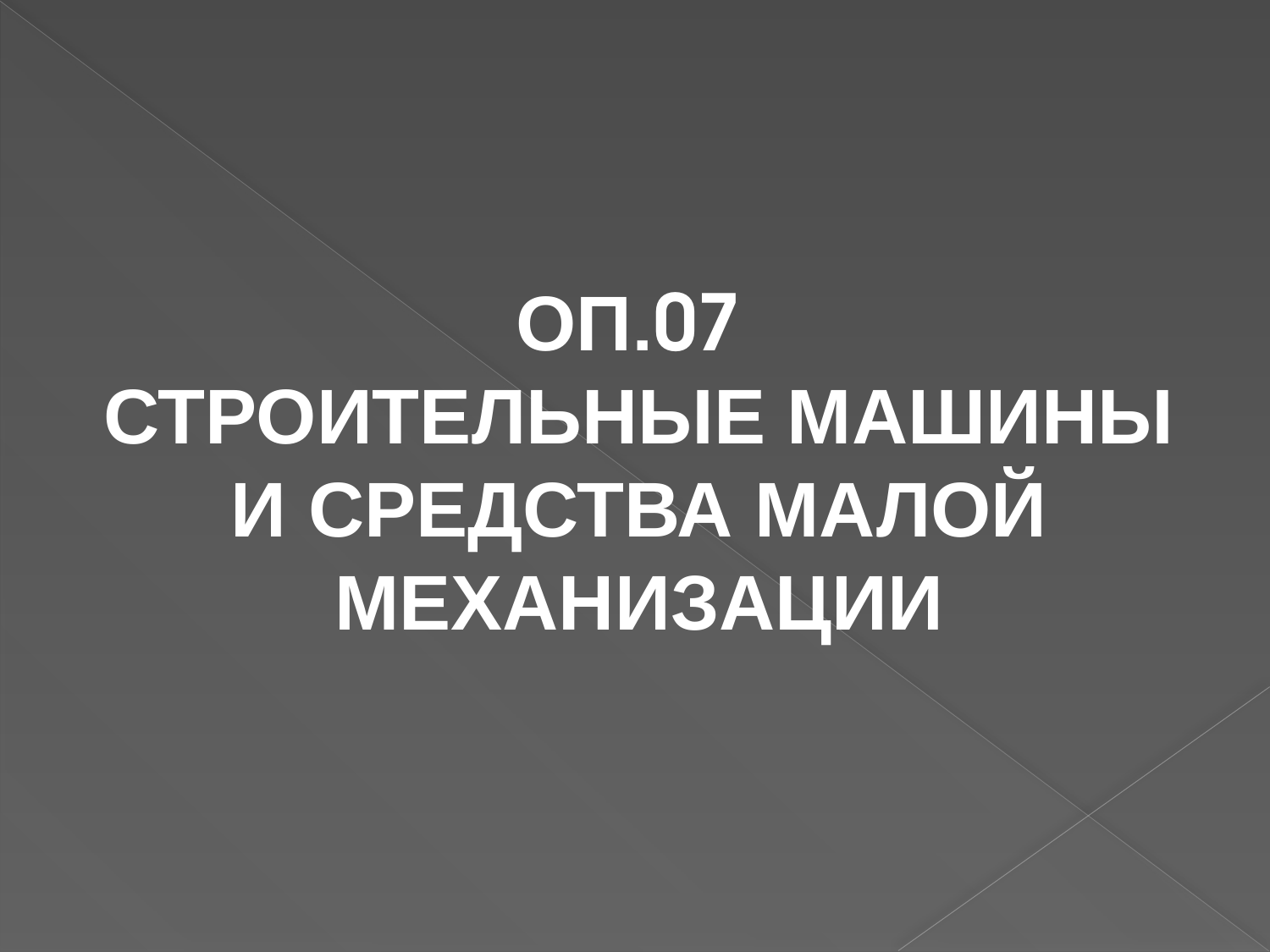

ОП.07
СТРОИТЕЛЬНЫЕ МАШИНЫ И СРЕДСТВА МАЛОЙ МЕХАНИЗАЦИИ